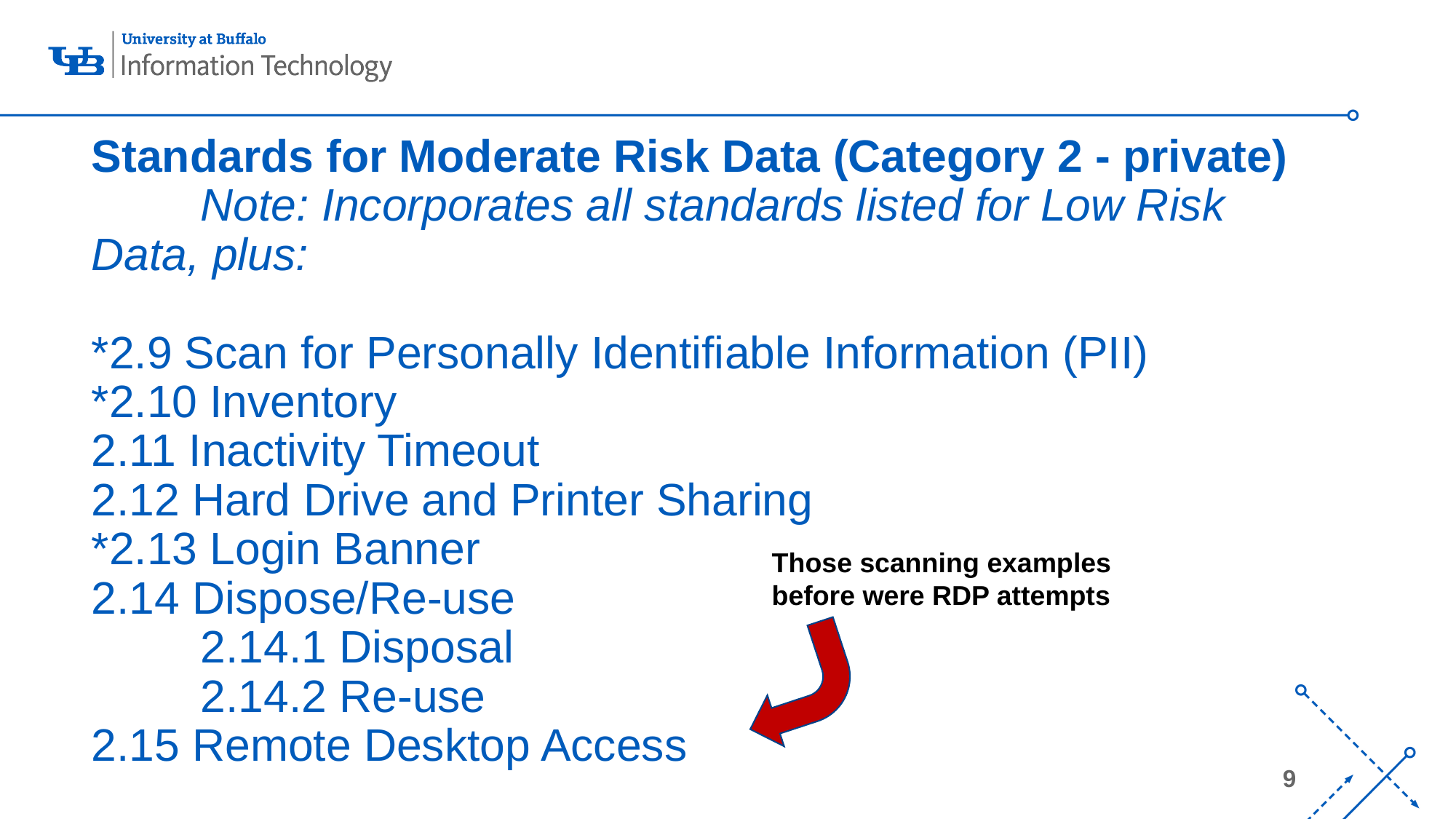

Standards for Moderate Risk Data (Category 2 - private)
	Note: Incorporates all standards listed for Low Risk Data, plus:

*2.9 Scan for Personally Identifiable Information (PII)
*2.10 Inventory
2.11 Inactivity Timeout
2.12 Hard Drive and Printer Sharing
*2.13 Login Banner
2.14 Dispose/Re-use
	2.14.1 Disposal
	2.14.2 Re-use
2.15 Remote Desktop Access

Those scanning examples before were RDP attempts